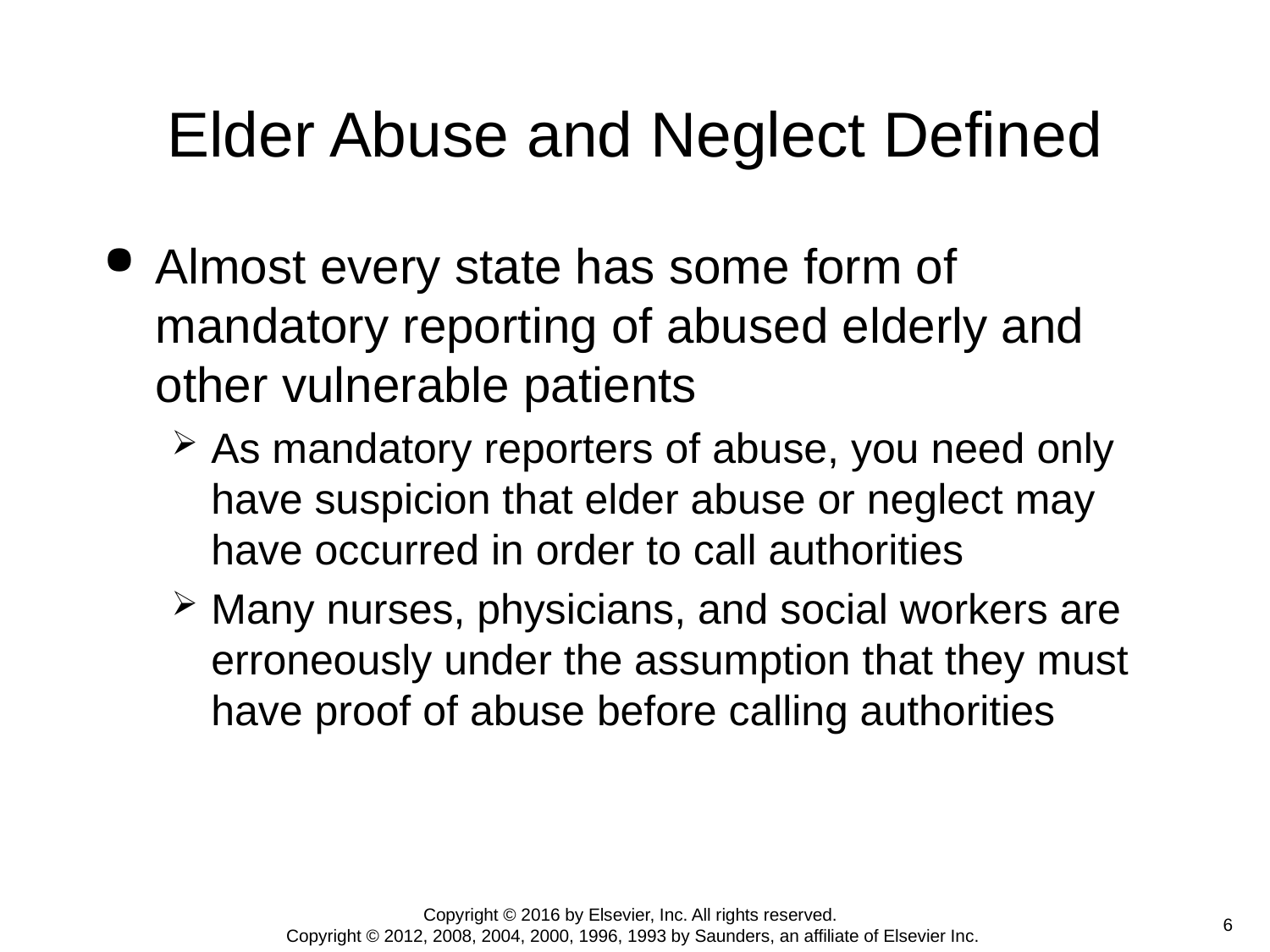

# Elder Abuse and Neglect Defined
Almost every state has some form of mandatory reporting of abused elderly and other vulnerable patients
As mandatory reporters of abuse, you need only have suspicion that elder abuse or neglect may have occurred in order to call authorities
Many nurses, physicians, and social workers are erroneously under the assumption that they must have proof of abuse before calling authorities
Copyright © 2016 by Elsevier, Inc. All rights reserved.
Copyright © 2012, 2008, 2004, 2000, 1996, 1993 by Saunders, an affiliate of Elsevier Inc.
 6